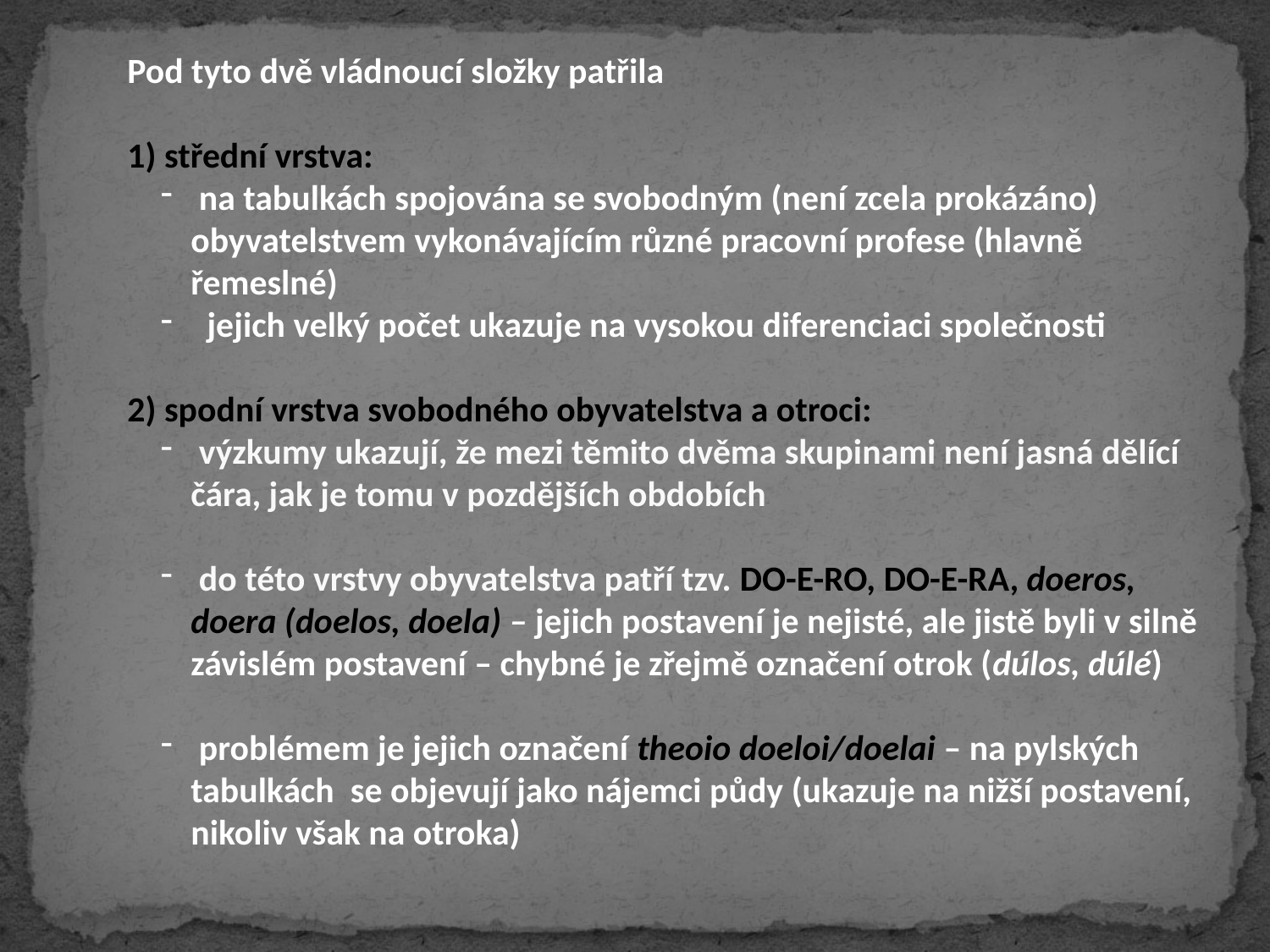

Pod tyto dvě vládnoucí složky patřila

1) střední vrstva:
 na tabulkách spojována se svobodným (není zcela prokázáno) obyvatelstvem vykonávajícím různé pracovní profese (hlavně řemeslné)
  jejich velký počet ukazuje na vysokou diferenciaci společnosti

2) spodní vrstva svobodného obyvatelstva a otroci:
 výzkumy ukazují, že mezi těmito dvěma skupinami není jasná dělící čára, jak je tomu v pozdějších obdobích

 do této vrstvy obyvatelstva patří tzv. DO-E-RO, DO-E-RA, doeros, doera (doelos, doela) – jejich postavení je nejisté, ale jistě byli v silně závislém postavení – chybné je zřejmě označení otrok (dúlos, dúlé)

 problémem je jejich označení theoio doeloi/doelai – na pylských tabulkách  se objevují jako nájemci půdy (ukazuje na nižší postavení, nikoliv však na otroka)